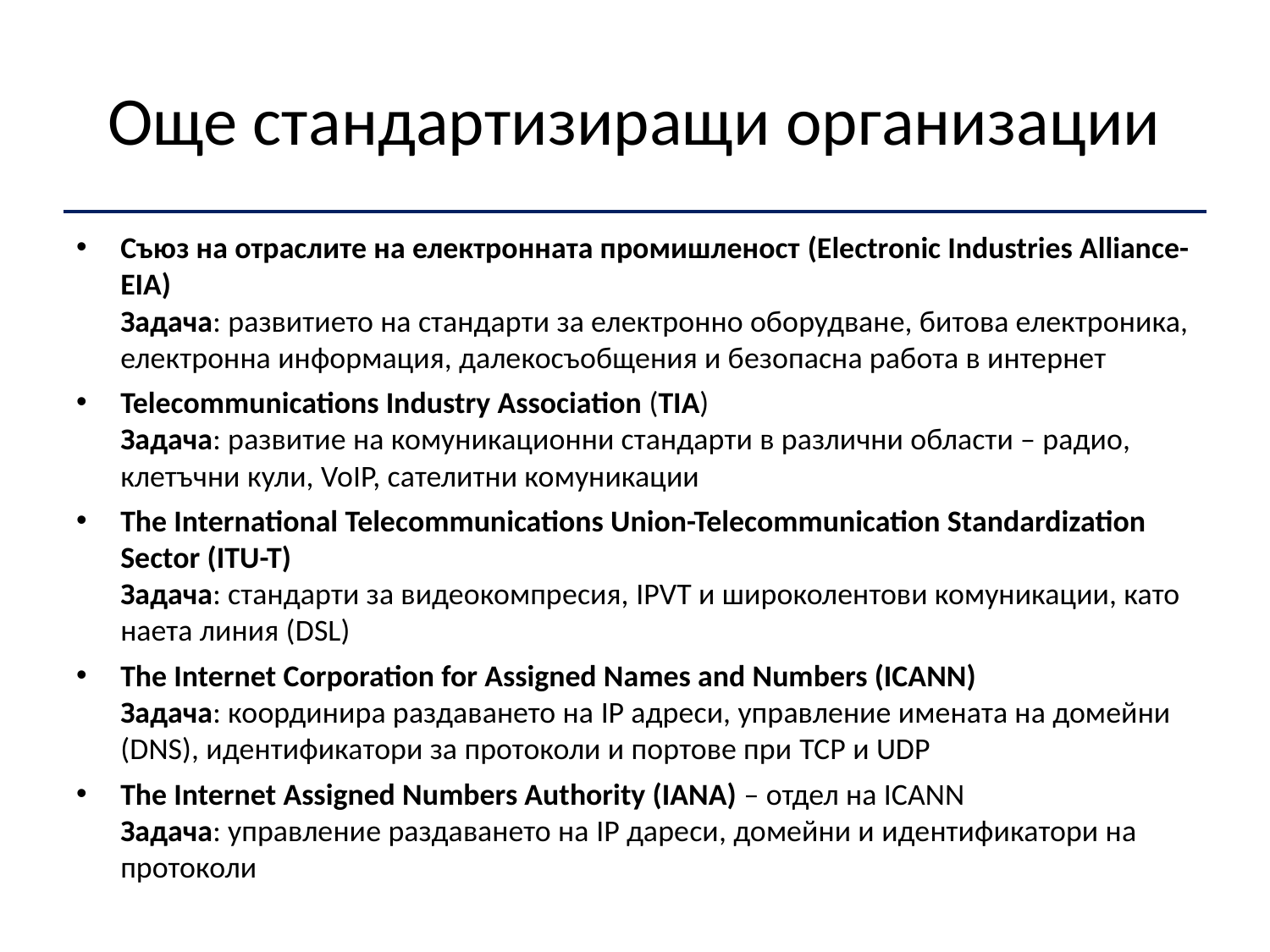

# Още стандартизиращи организации
Съюз на отраслите на електронната промишленост (Electronic Industries Alliance- EIA)
Задача: развитието на стандарти за електронно оборудване, битова електроника, електронна информация, далекосъобщения и безопасна работа в интернет
Telecommunications Industry Association (TIA)
Задача: развитие на комуникационни стандарти в различни области – радио, клетъчни кули, VoIP, сателитни комуникации
The International Telecommunications Union-Telecommunication Standardization Sector (ITU-T)
Задача: стандарти за видеокомпресия, IPVT и широколентови комуникации, като наета линия (DSL)
The Internet Corporation for Assigned Names and Numbers (ICANN)
Задача: координира раздаването на IP адреси, управление имената на домейни (DNS), идентификатори за протоколи и портове при TCP и UDP
The Internet Assigned Numbers Authority (IANA) – отдел на ICANN
Задача: управление раздаването на IP дареси, домейни и идентификатори на протоколи